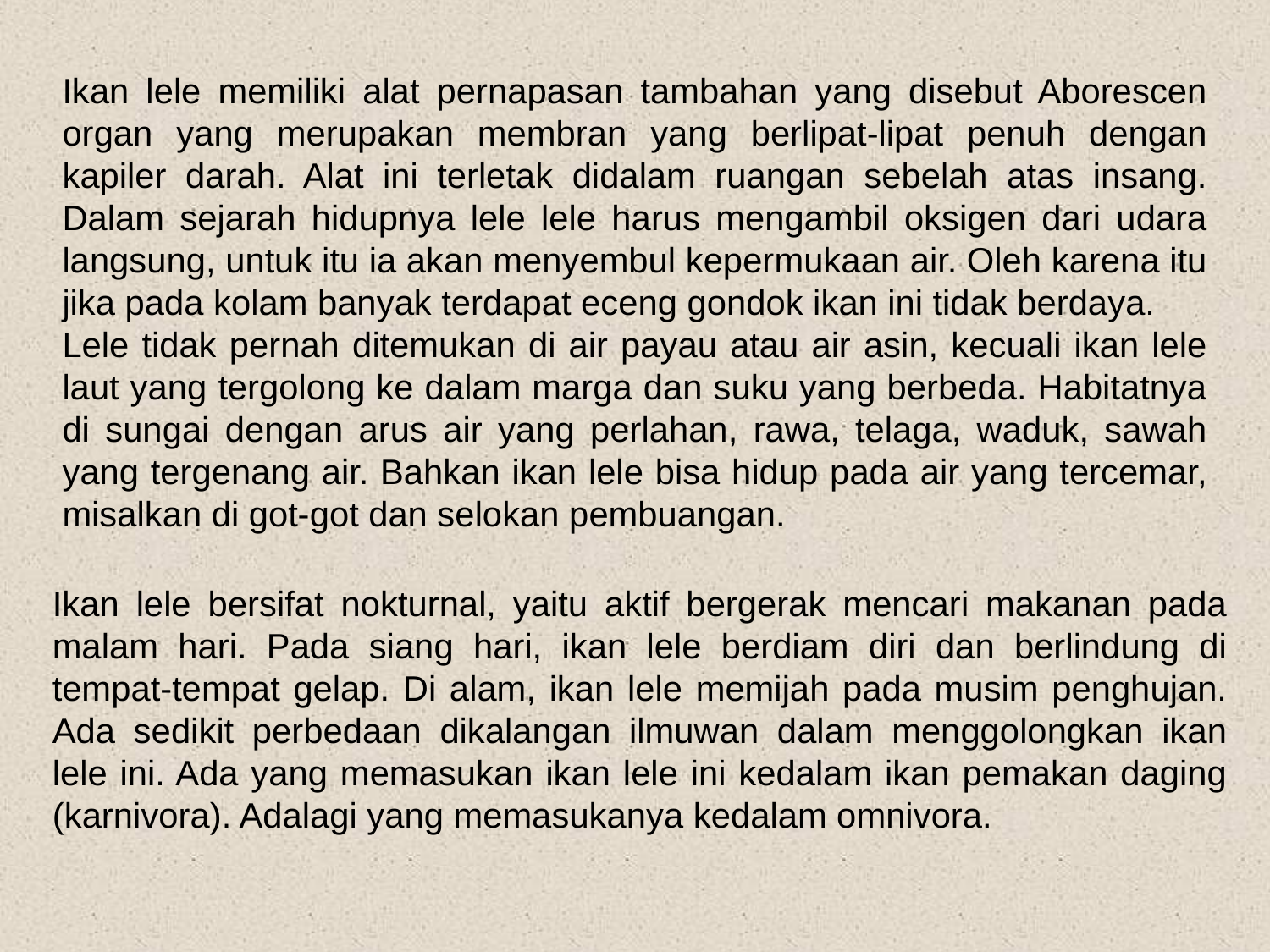

Ikan lele memiliki alat pernapasan tambahan yang disebut Aborescen organ yang merupakan membran yang berlipat-lipat penuh dengan kapiler darah. Alat ini terletak didalam ruangan sebelah atas insang. Dalam sejarah hidupnya lele lele harus mengambil oksigen dari udara langsung, untuk itu ia akan menyembul kepermukaan air. Oleh karena itu jika pada kolam banyak terdapat eceng gondok ikan ini tidak berdaya.
Lele tidak pernah ditemukan di air payau atau air asin, kecuali ikan lele laut yang tergolong ke dalam marga dan suku yang berbeda. Habitatnya di sungai dengan arus air yang perlahan, rawa, telaga, waduk, sawah yang tergenang air. Bahkan ikan lele bisa hidup pada air yang tercemar, misalkan di got-got dan selokan pembuangan.
Ikan lele bersifat nokturnal, yaitu aktif bergerak mencari makanan pada malam hari. Pada siang hari, ikan lele berdiam diri dan berlindung di tempat-tempat gelap. Di alam, ikan lele memijah pada musim penghujan. Ada sedikit perbedaan dikalangan ilmuwan dalam menggolongkan ikan lele ini. Ada yang memasukan ikan lele ini kedalam ikan pemakan daging (karnivora). Adalagi yang memasukanya kedalam omnivora.